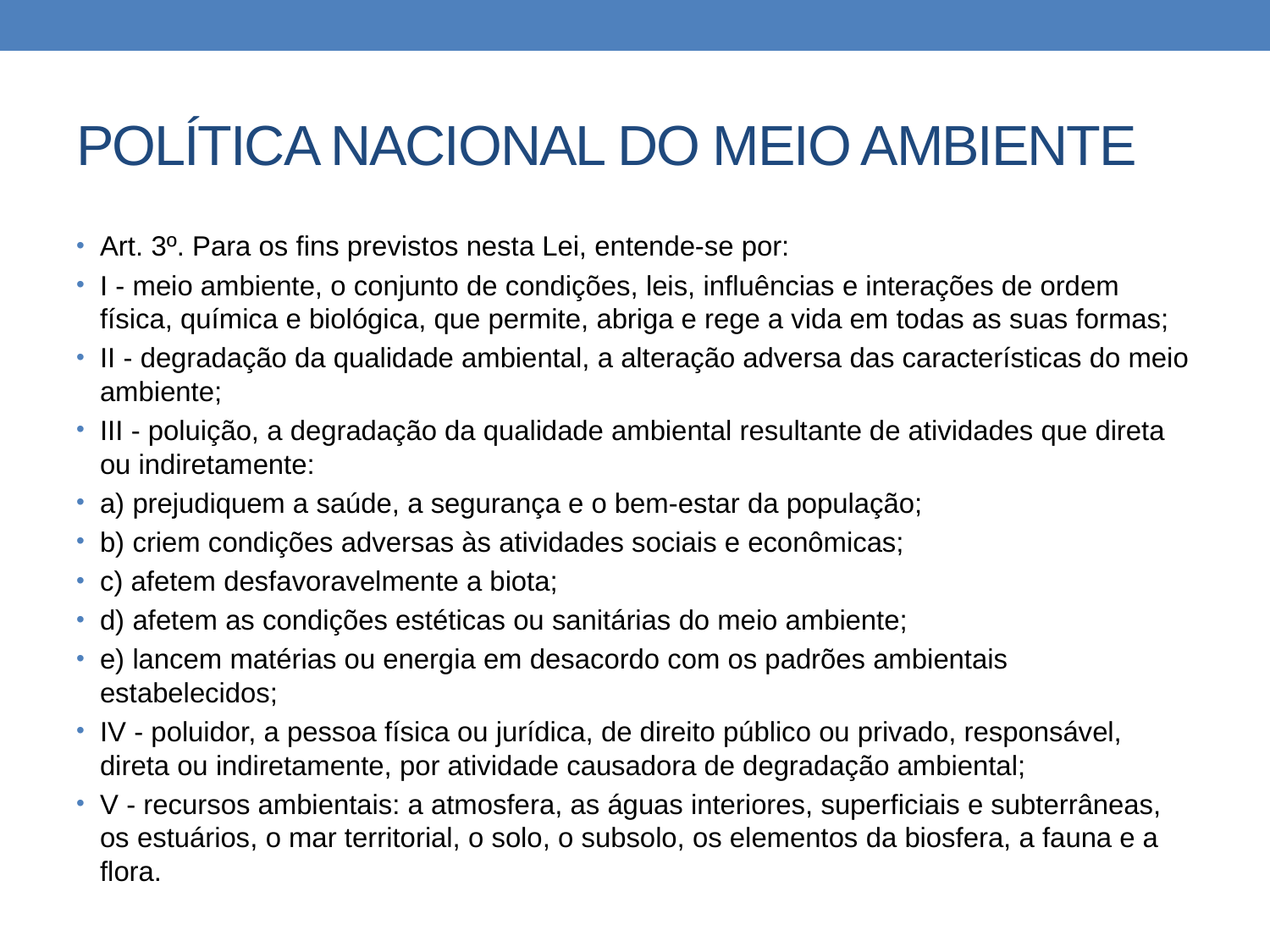

# POLÍTICA NACIONAL DO MEIO AMBIENTE
Art. 3º. Para os fins previstos nesta Lei, entende-se por:
I - meio ambiente, o conjunto de condições, leis, influências e interações de ordem física, química e biológica, que permite, abriga e rege a vida em todas as suas formas;
II - degradação da qualidade ambiental, a alteração adversa das características do meio ambiente;
III - poluição, a degradação da qualidade ambiental resultante de atividades que direta ou indiretamente:
a) prejudiquem a saúde, a segurança e o bem-estar da população;
b) criem condições adversas às atividades sociais e econômicas;
c) afetem desfavoravelmente a biota;
d) afetem as condições estéticas ou sanitárias do meio ambiente;
e) lancem matérias ou energia em desacordo com os padrões ambientais estabelecidos;
IV - poluidor, a pessoa física ou jurídica, de direito público ou privado, responsável, direta ou indiretamente, por atividade causadora de degradação ambiental;
V - recursos ambientais: a atmosfera, as águas interiores, superficiais e subterrâneas, os estuários, o mar territorial, o solo, o subsolo, os elementos da biosfera, a fauna e a flora.